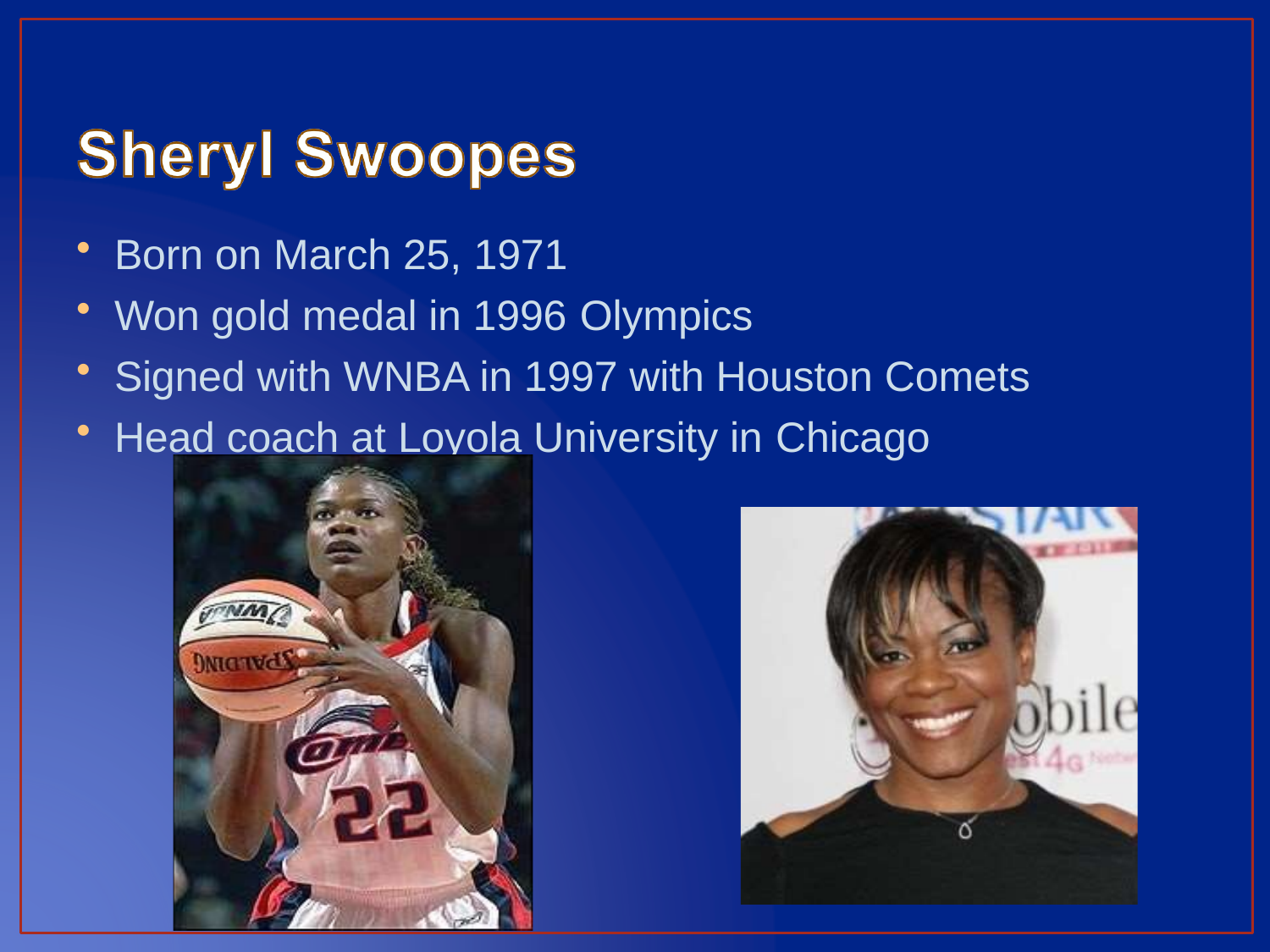

Born on March 25, 1971
Won gold medal in 1996 Olympics
Signed with WNBA in 1997 with Houston Comets
Head coach at Loyola University in Chicago